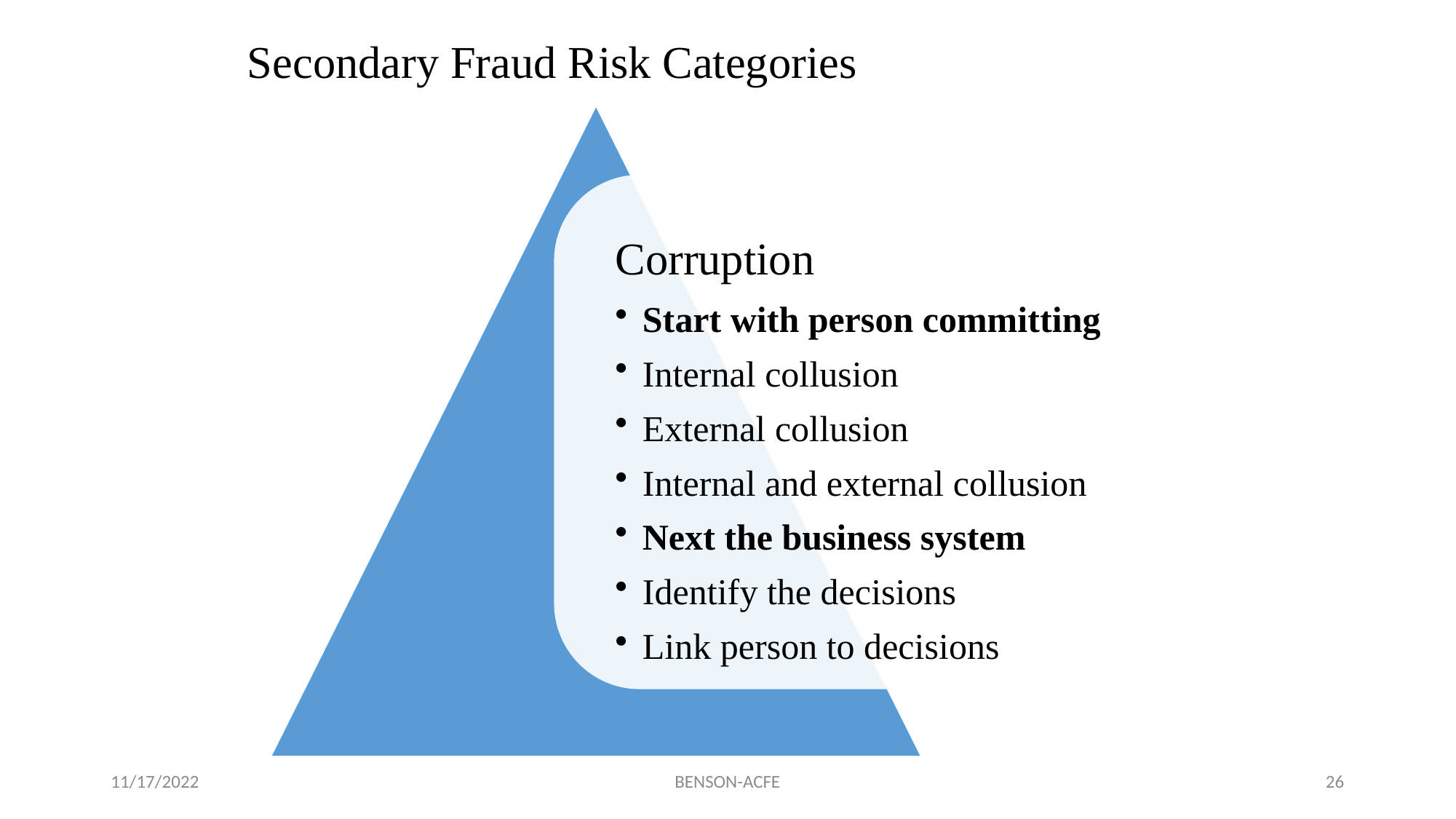

# Secondary Fraud Risk Categories
Corruption
Start with person committing
Internal collusion
External collusion
Internal and external collusion
Next the business system
Identify the decisions
Link person to decisions
11/17/2022
BENSON-ACFE
26